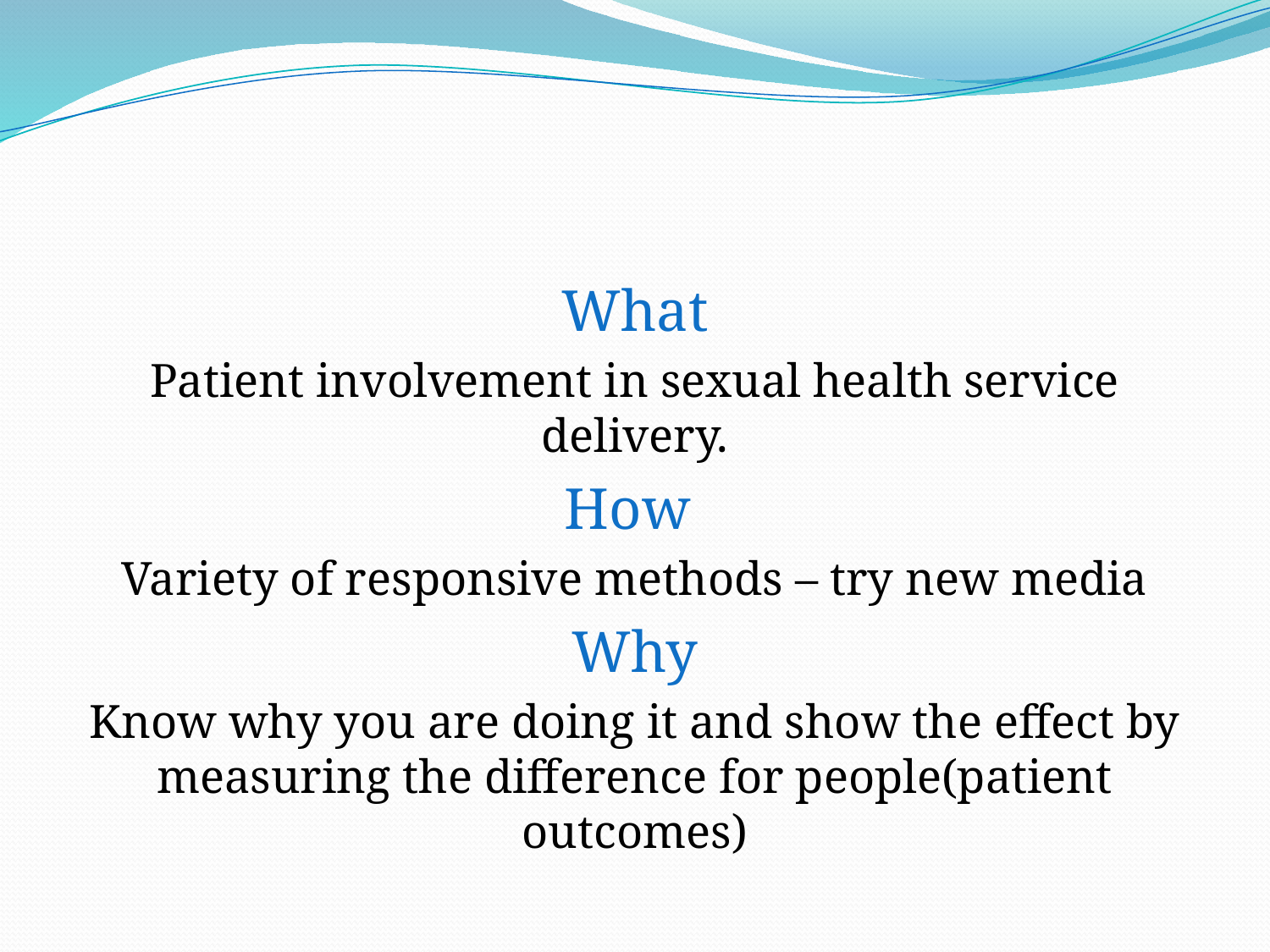

#
What
Patient involvement in sexual health service delivery.
How
Variety of responsive methods – try new media
Why
Know why you are doing it and show the effect by measuring the difference for people(patient outcomes)